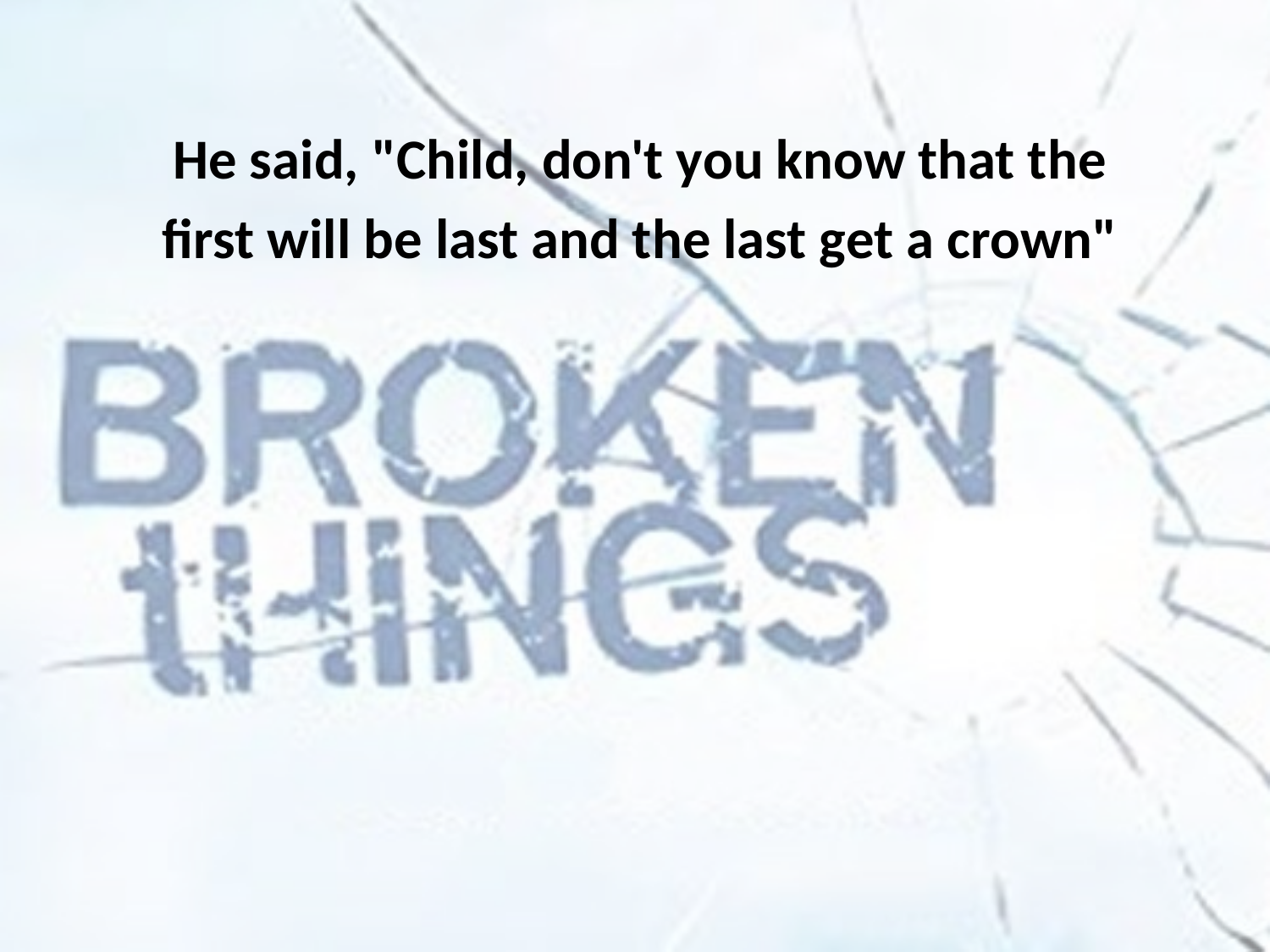

He said, "Child, don't you know that the
first will be last and the last get a crown"